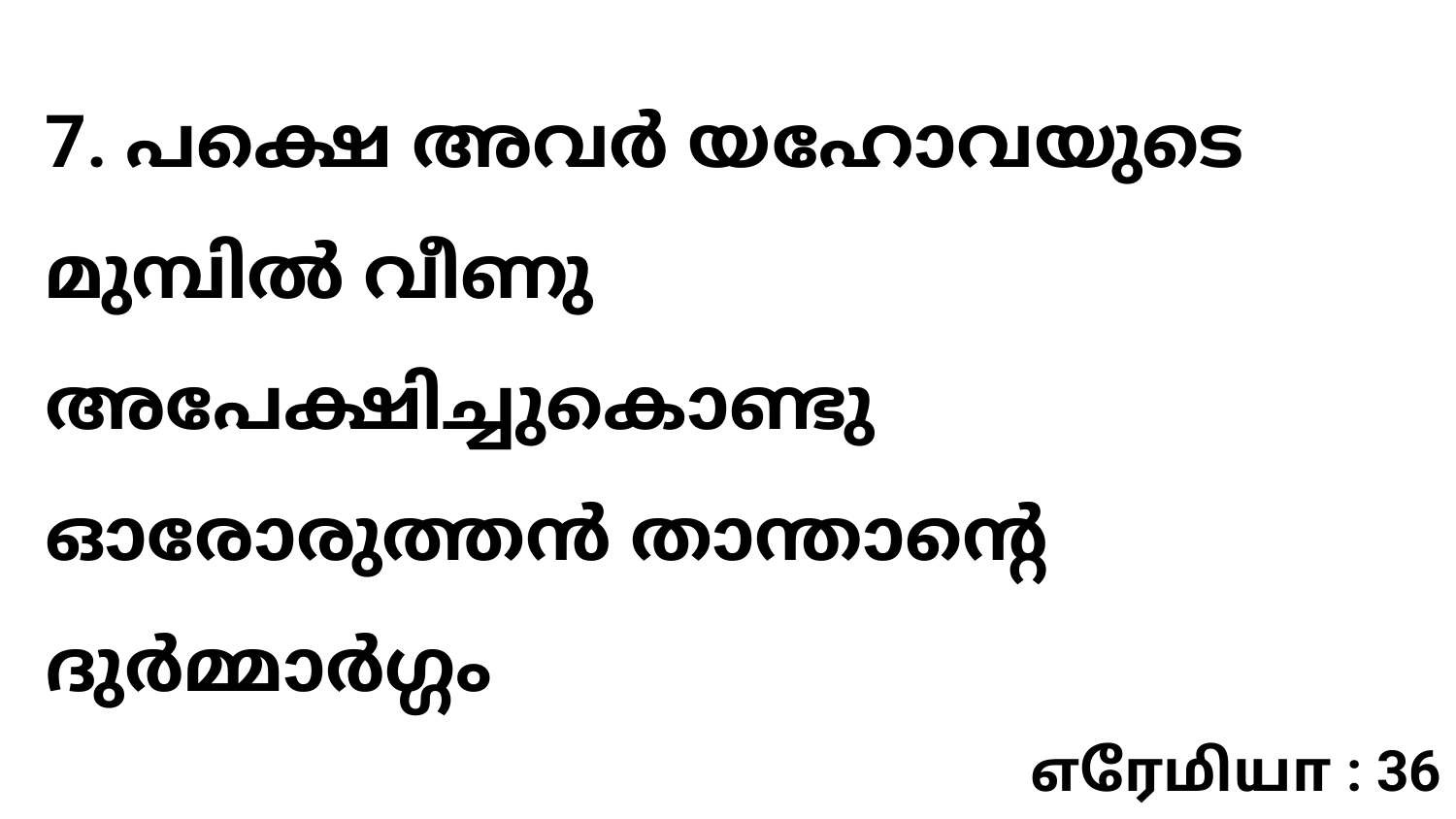

7. പക്ഷെ അവർ യഹോവയുടെ മുമ്പിൽ വീണു അപേക്ഷിച്ചുകൊണ്ടു ഓരോരുത്തൻ താന്താന്റെ ദുർമ്മാർഗ്ഗം
எரேமியா : 36